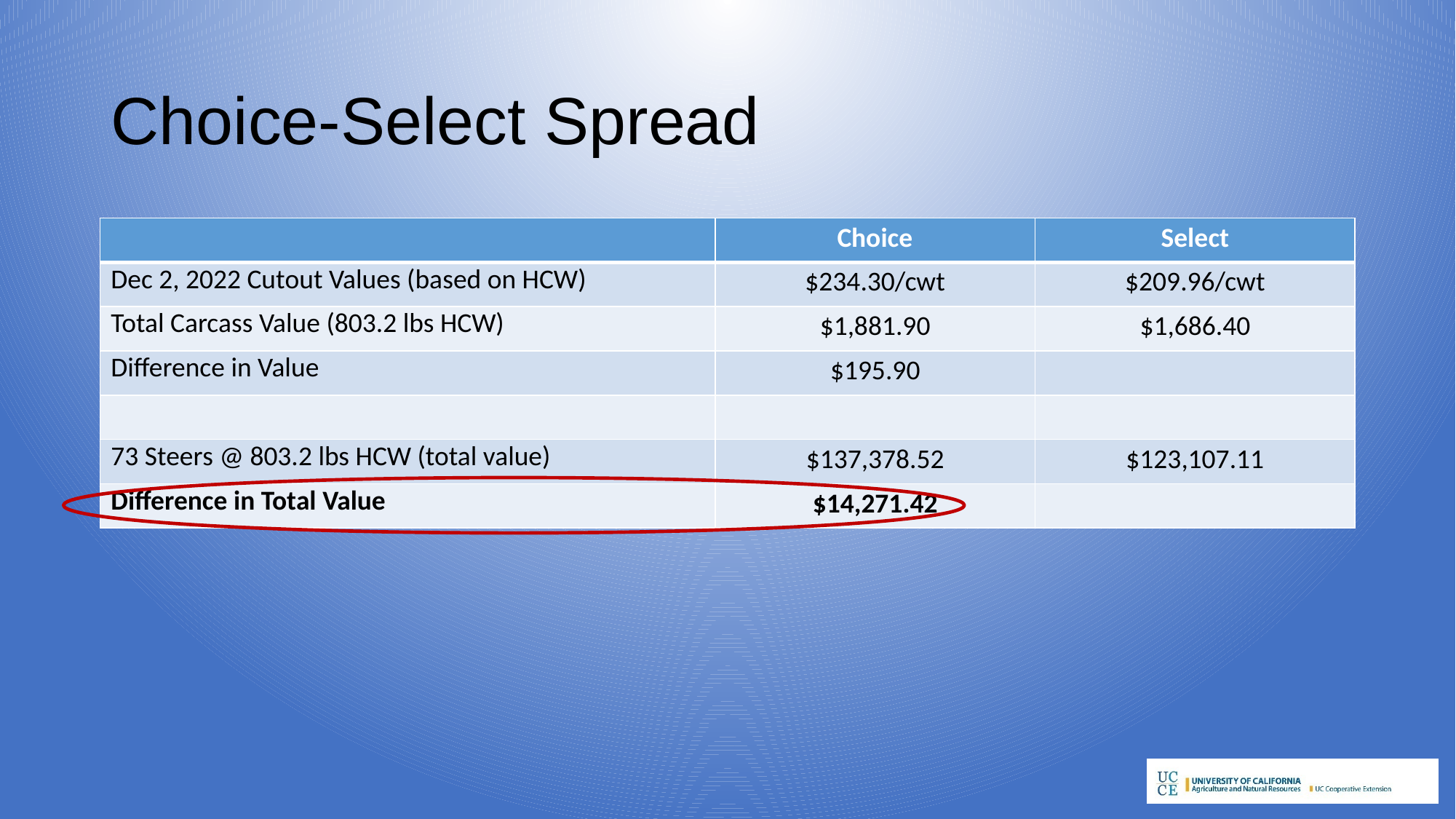

# Choice-Select Spread
|  | Choice | Select |
| --- | --- | --- |
| Dec 2, 2022 Cutout Values (based on HCW) | $234.30/cwt | $209.96/cwt |
| Total Carcass Value (803.2 lbs HCW) | $1,881.90 | $1,686.40 |
| Difference in Value | $195.90 |  |
|  |  |  |
| 73 Steers @ 803.2 lbs HCW (total value) | $137,378.52 | $123,107.11 |
| Difference in Total Value | $14,271.42 |  |